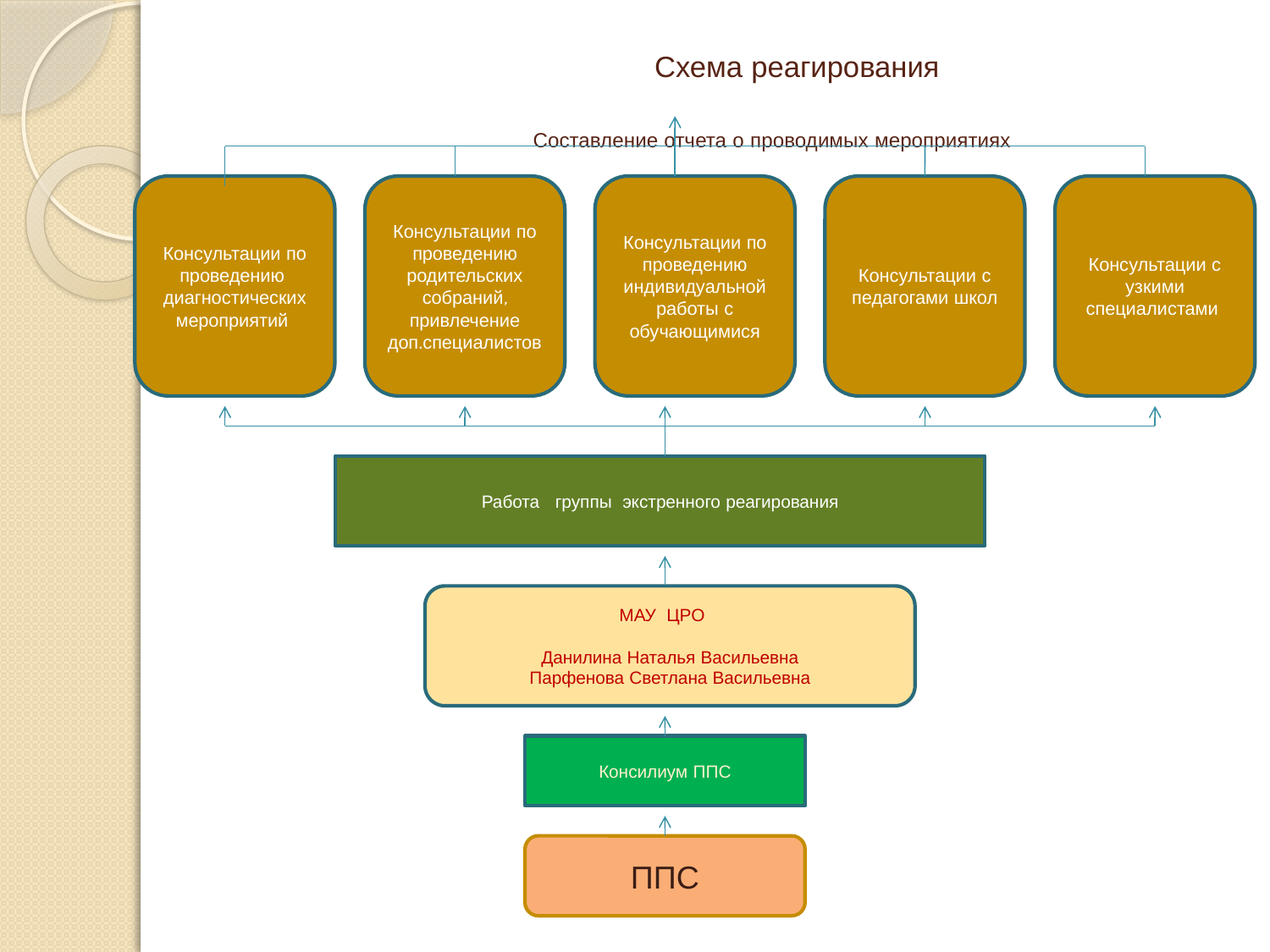

# Схема реагирования Составление отчета о проводимых мероприятиях
Консультации по проведению  диагностических мероприятий
Консультации по проведению родительских собраний, привлечение доп.специалистов
Консультации по проведению индивидуальной работы с обучающимися
Консультации с педагогами школ
Консультации с узкими специалистами
Работа   группы  экстренного реагирования
МАУ  ЦРО

Данилина Наталья Васильевна
Парфенова Светлана Васильевна
Консилиум ППС
ППС